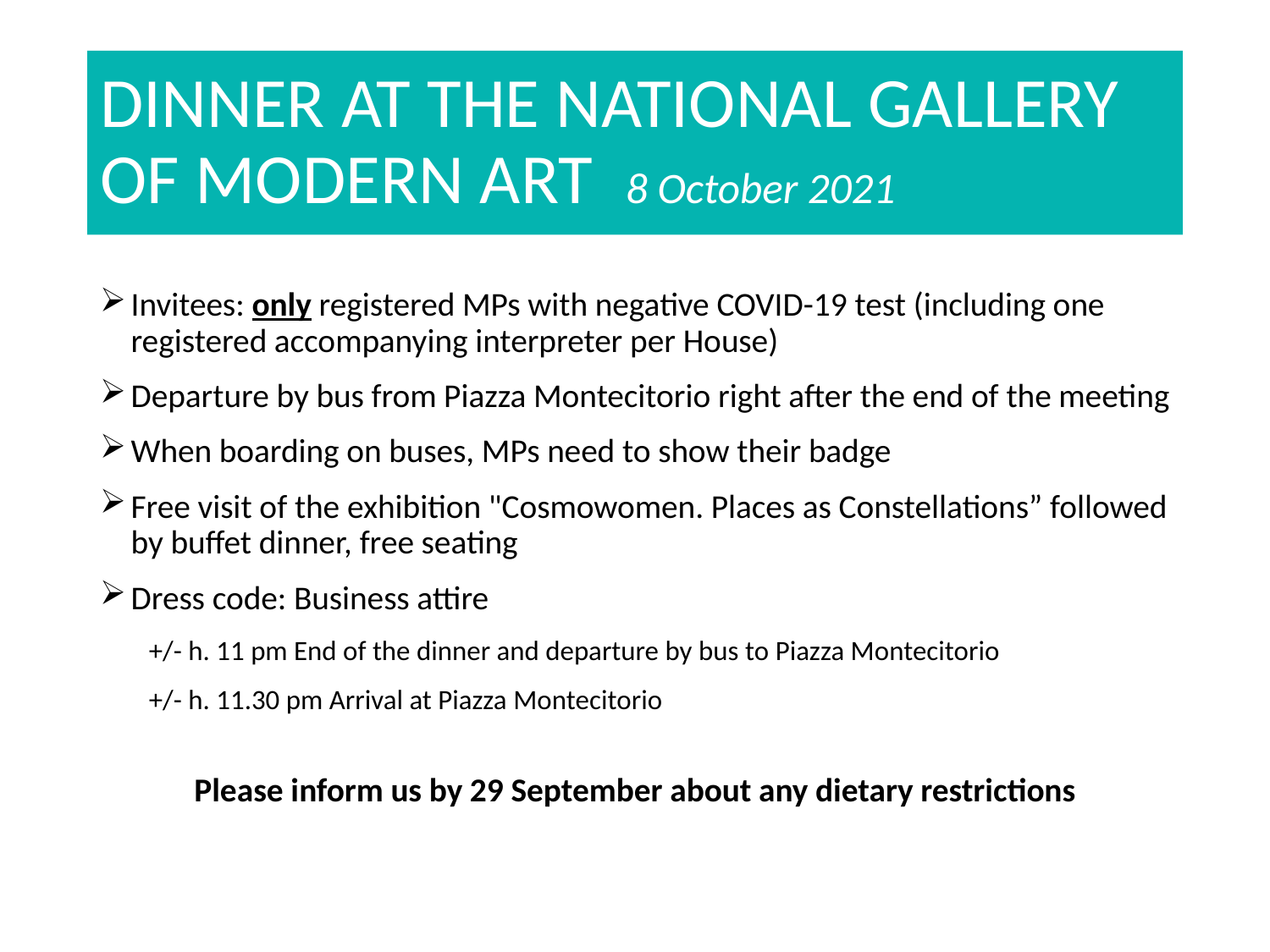

# DINNER AT THE NATIONAL GALLERY OF MODERN ART  8 October 2021
Invitees: only registered MPs with negative COVID-19 test (including one registered accompanying interpreter per House)
Departure by bus from Piazza Montecitorio right after the end of the meeting
When boarding on buses, MPs need to show their badge
Free visit of the exhibition "Cosmowomen. Places as Constellations” followed by buffet dinner, free seating
Dress code: Business attire
+/- h. 11 pm End of the dinner and departure by bus to Piazza Montecitorio
+/- h. 11.30 pm Arrival at Piazza Montecitorio

Please inform us by 29 September about any dietary restrictions